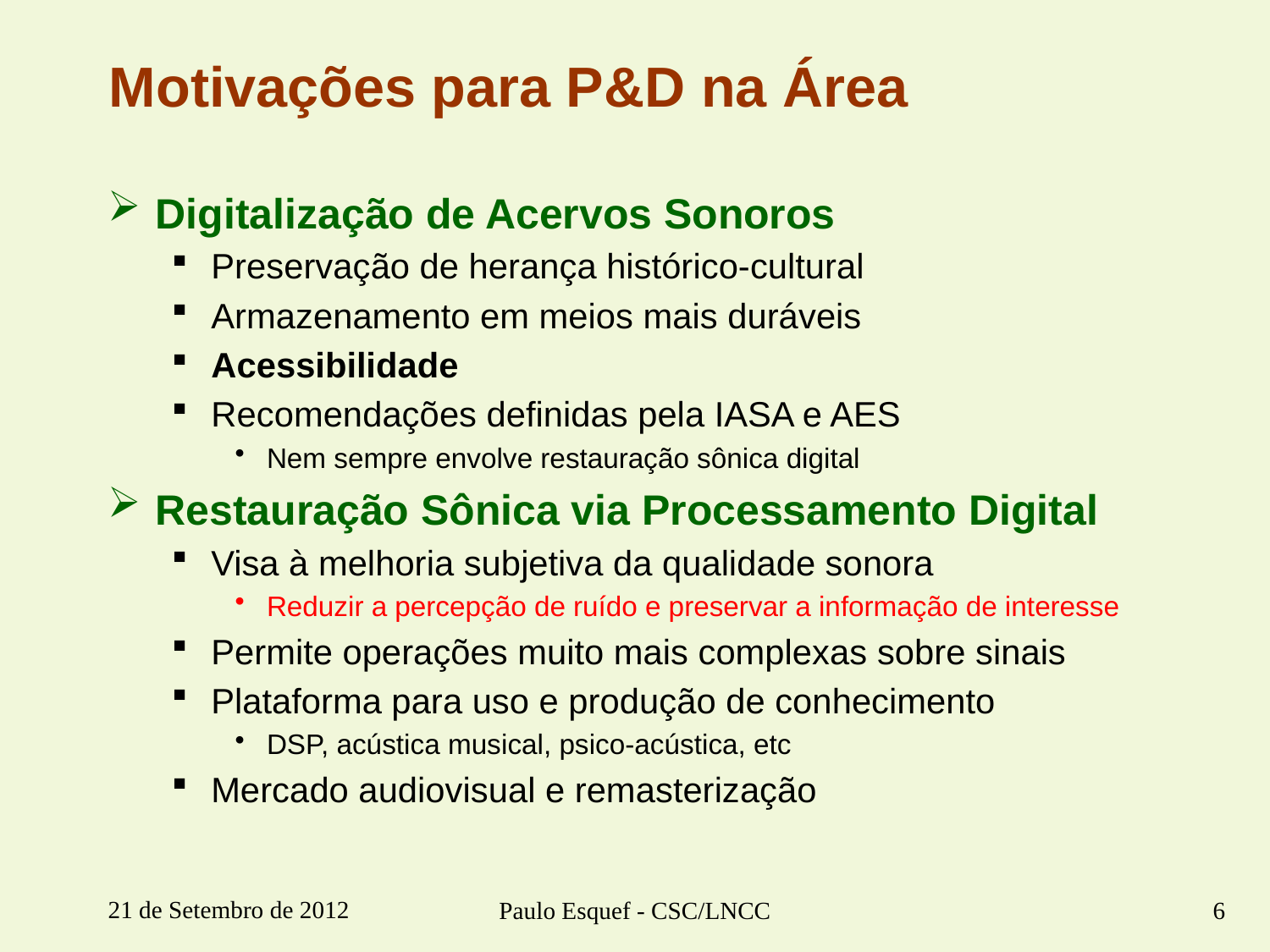

# Motivações para P&D na Área
Digitalização de Acervos Sonoros
Preservação de herança histórico-cultural
Armazenamento em meios mais duráveis
Acessibilidade
Recomendações definidas pela IASA e AES
Nem sempre envolve restauração sônica digital
Restauração Sônica via Processamento Digital
Visa à melhoria subjetiva da qualidade sonora
Reduzir a percepção de ruído e preservar a informação de interesse
Permite operações muito mais complexas sobre sinais
Plataforma para uso e produção de conhecimento
DSP, acústica musical, psico-acústica, etc
Mercado audiovisual e remasterização

21 de Setembro de 2012
Paulo Esquef - CSC/LNCC
6